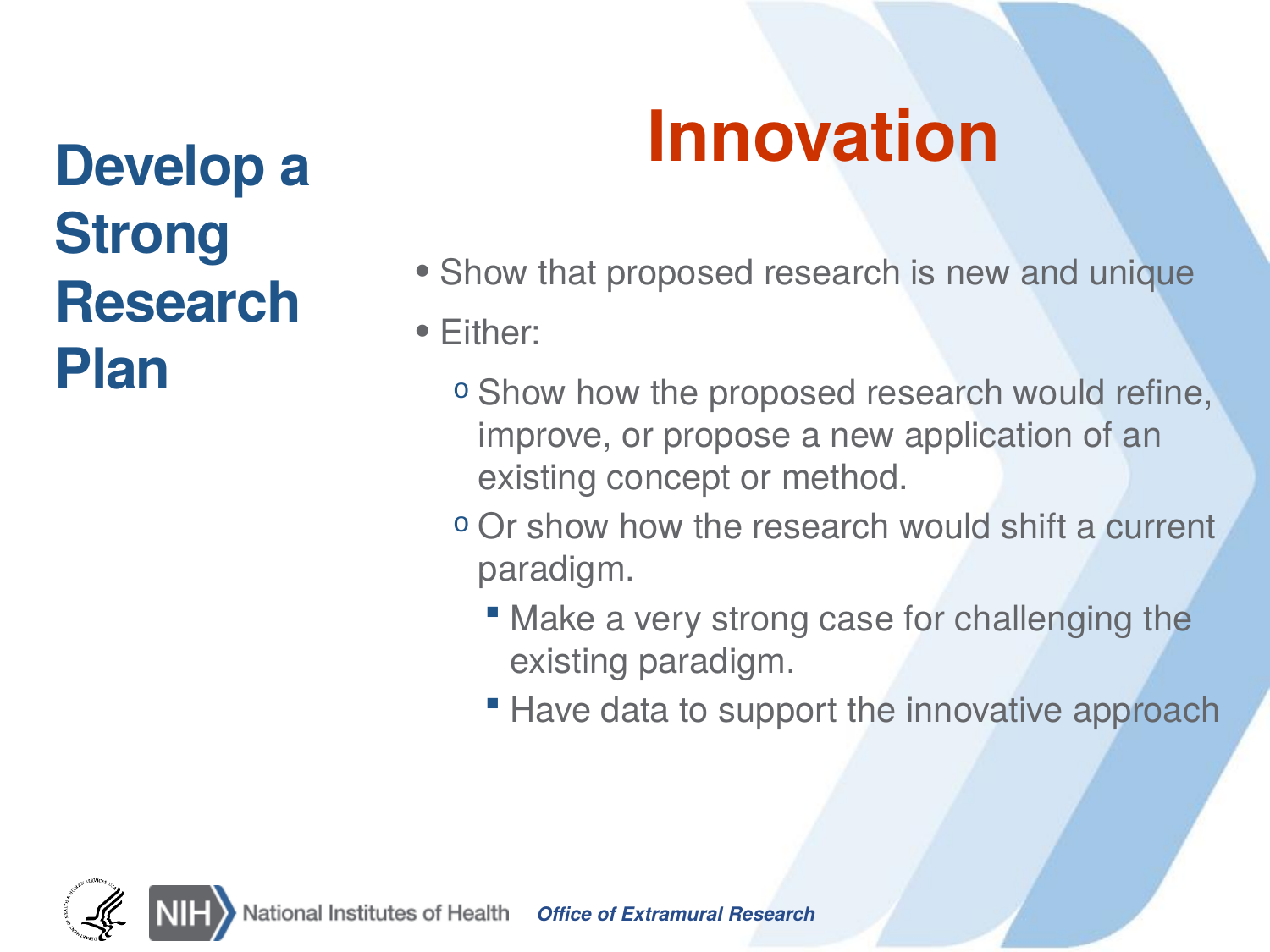

Develop a Strong Research Plan
Innovation
Show that proposed research is new and unique
Either:
Show how the proposed research would refine, improve, or propose a new application of an existing concept or method.
Or show how the research would shift a current paradigm.
Make a very strong case for challenging the existing paradigm.
Have data to support the innovative approach